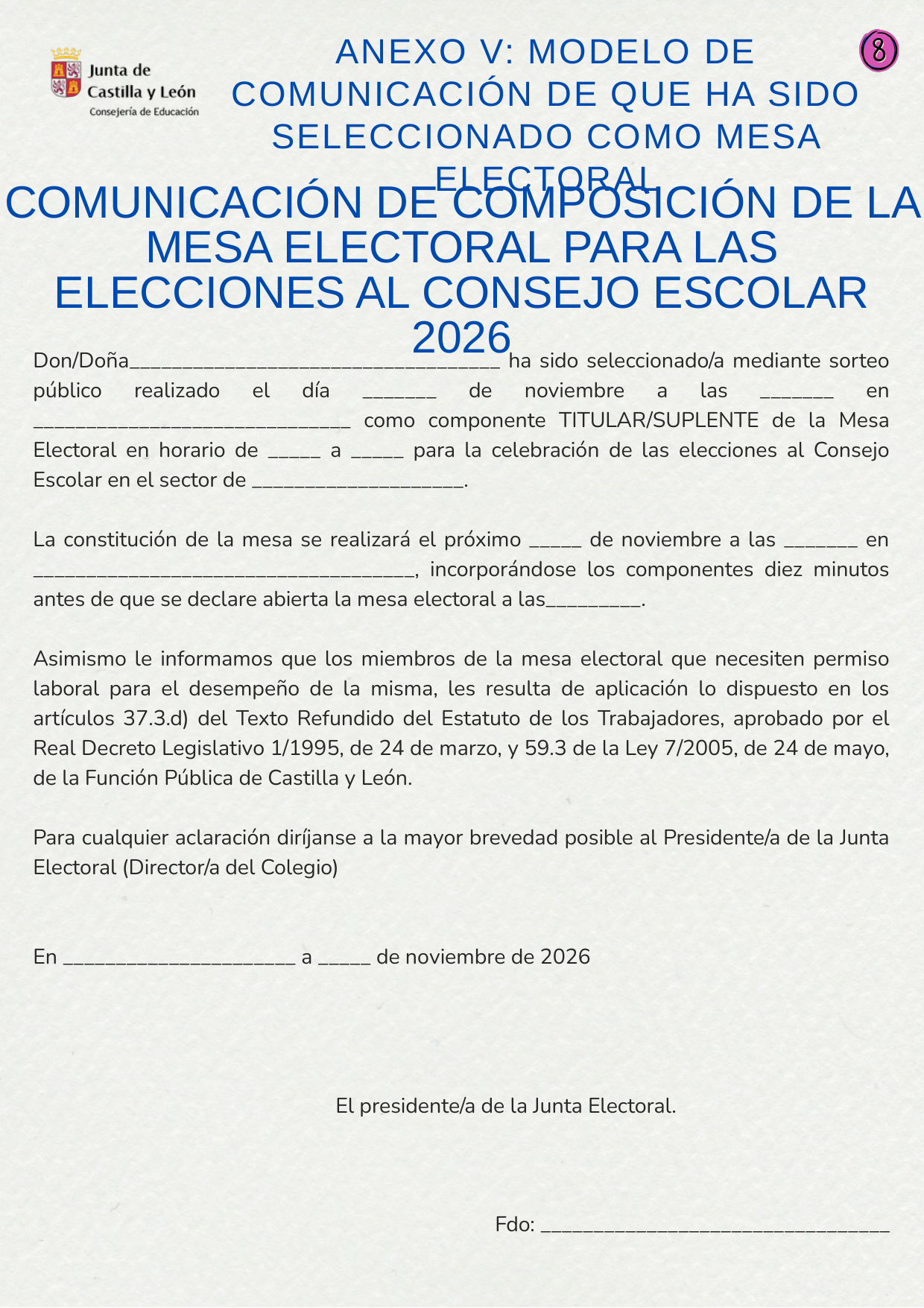

ANEXO V: MODELO DE COMUNICACIÓN DE QUE HA SIDO SELECCIONADO COMO MESA ELECTORAL

COMUNICACIÓN DE COMPOSICIÓN DE LA MESA ELECTORAL PARA LAS ELECCIONES AL CONSEJO ESCOLAR 2026
Don/Doña___________________________________ ha sido seleccionado/a mediante sorteo público realizado el día _______ de noviembre a las _______ en ______________________________ como componente TITULAR/SUPLENTE de la Mesa Electoral en horario de _____ a _____ para la celebración de las elecciones al Consejo Escolar en el sector de ____________________.

La constitución de la mesa se realizará el próximo _____ de noviembre a las _______ en ____________________________________, incorporándose los componentes diez minutos antes de que se declare abierta la mesa electoral a las_________.

Asimismo le informamos que los miembros de la mesa electoral que necesiten permiso laboral para el desempeño de la misma, les resulta de aplicación lo dispuesto en los artículos 37.3.d) del Texto Refundido del Estatuto de los Trabajadores, aprobado por el Real Decreto Legislativo 1/1995, de 24 de marzo, y 59.3 de la Ley 7/2005, de 24 de mayo, de la Función Pública de Castilla y León.

Para cualquier aclaración diríjanse a la mayor brevedad posible al Presidente/a de la Junta Electoral (Director/a del Colegio)

En ______________________ a _____ de noviembre de 2026

                                                        El presidente/a de la Junta Electoral.

Fdo: _________________________________